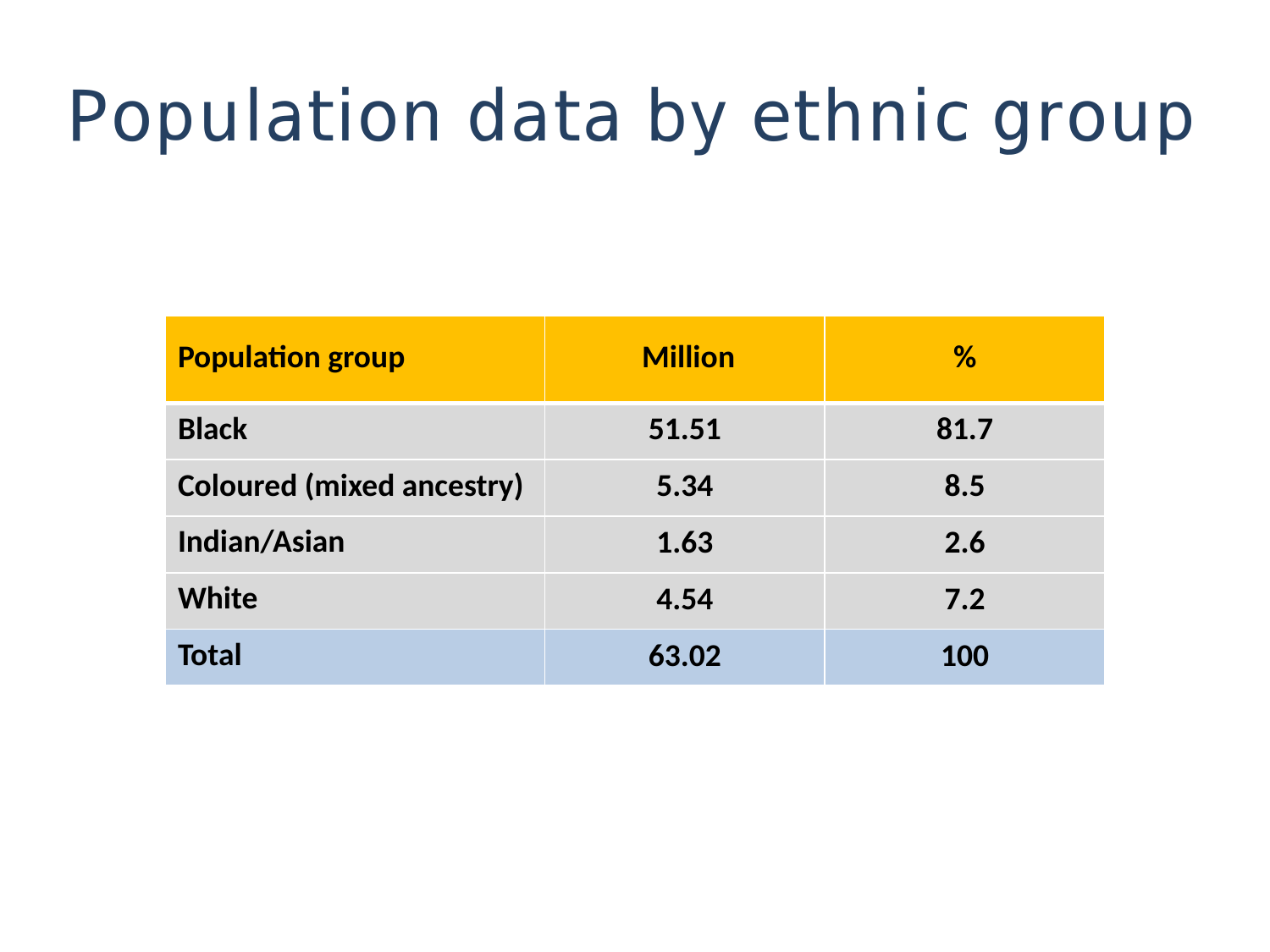

# Population data by ethnic group
| Population group | Million | % |
| --- | --- | --- |
| Black | 51.51 | 81.7 |
| Coloured (mixed ancestry) | 5.34 | 8.5 |
| Indian/Asian | 1.63 | 2.6 |
| White | 4.54 | 7.2 |
| Total | 63.02 | 100 |